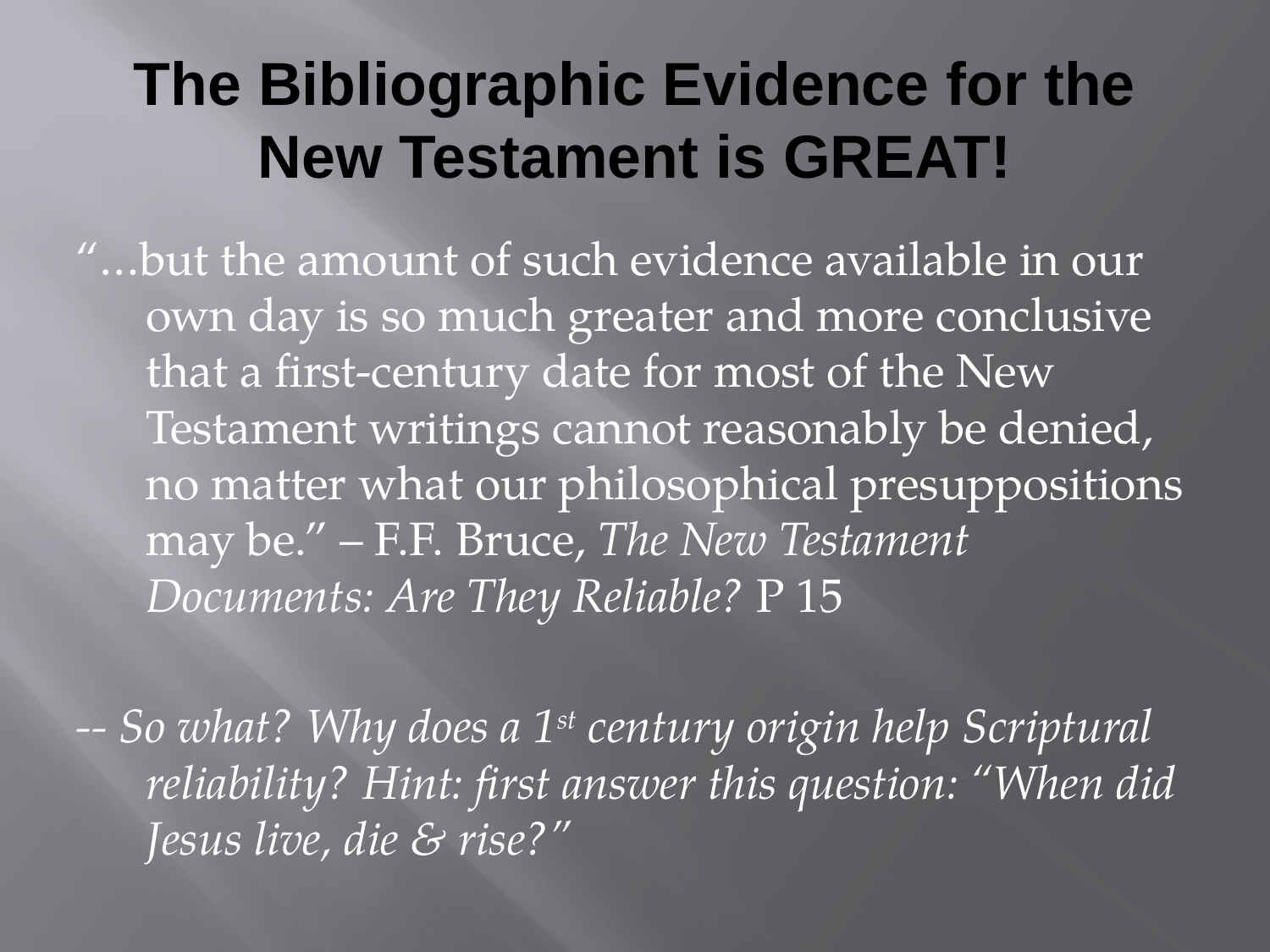

# The Bibliographic Evidence for the New Testament is GREAT!
“…but the amount of such evidence available in our own day is so much greater and more conclusive that a first-century date for most of the New Testament writings cannot reasonably be denied, no matter what our philosophical presuppositions may be.” – F.F. Bruce, The New Testament Documents: Are They Reliable? P 15

-- So what? Why does a 1st century origin help Scriptural reliability? Hint: first answer this question: “When did Jesus live, die & rise?”